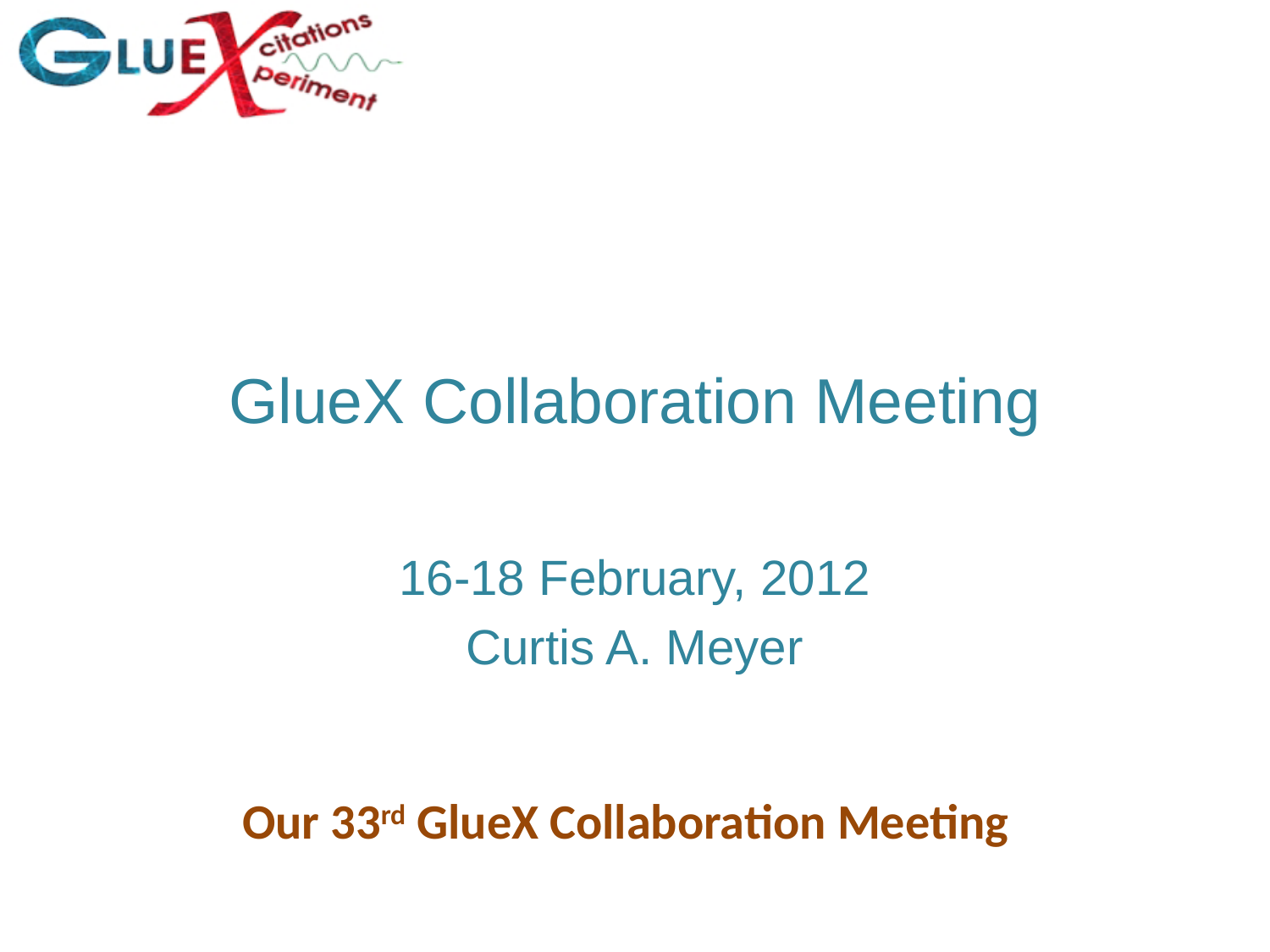

# GlueX Collaboration Meeting
16-18 February, 2012
Curtis A. Meyer
Our 33rd GlueX Collaboration Meeting